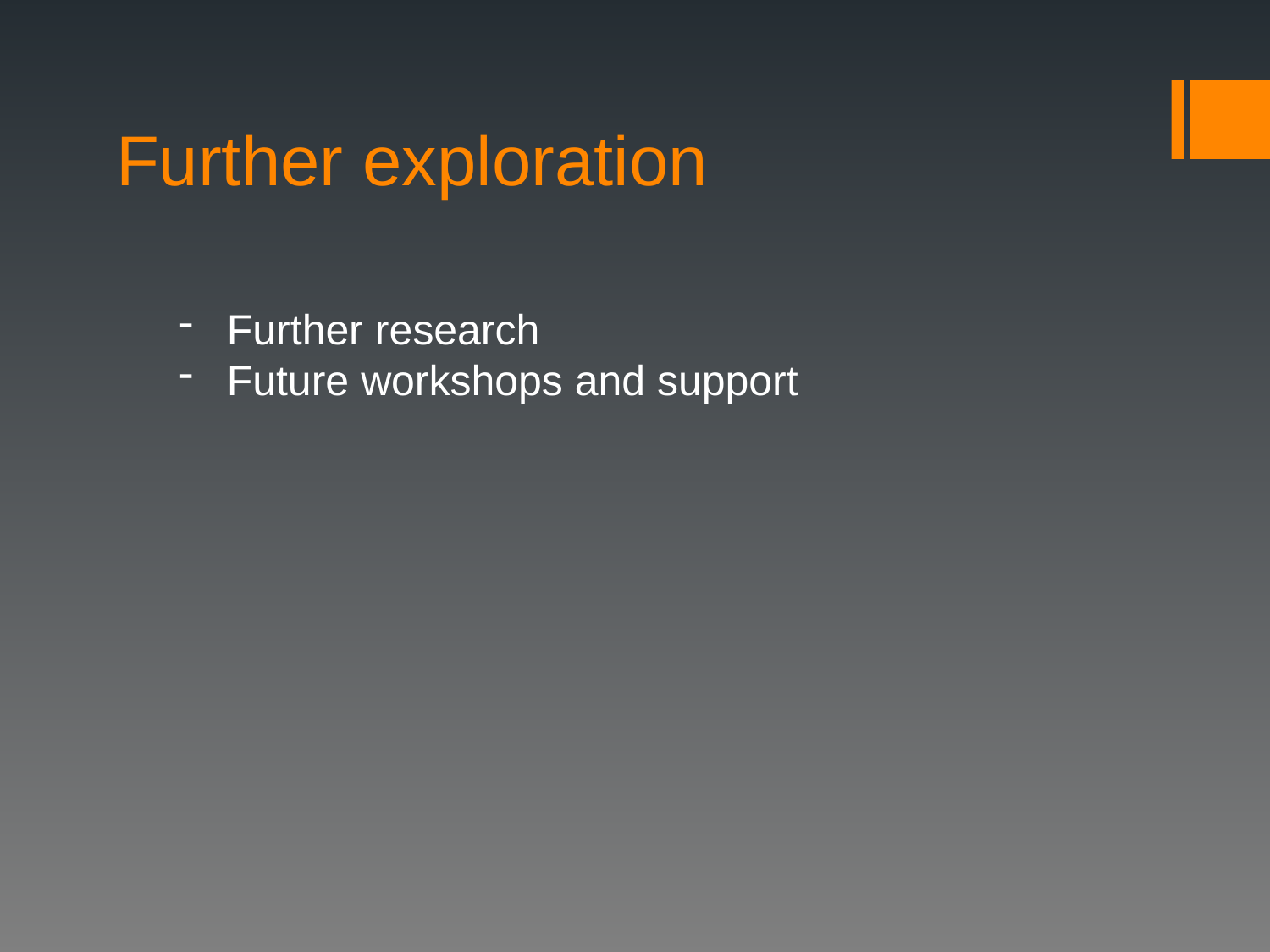

# Further exploration
Further research
Future workshops and support